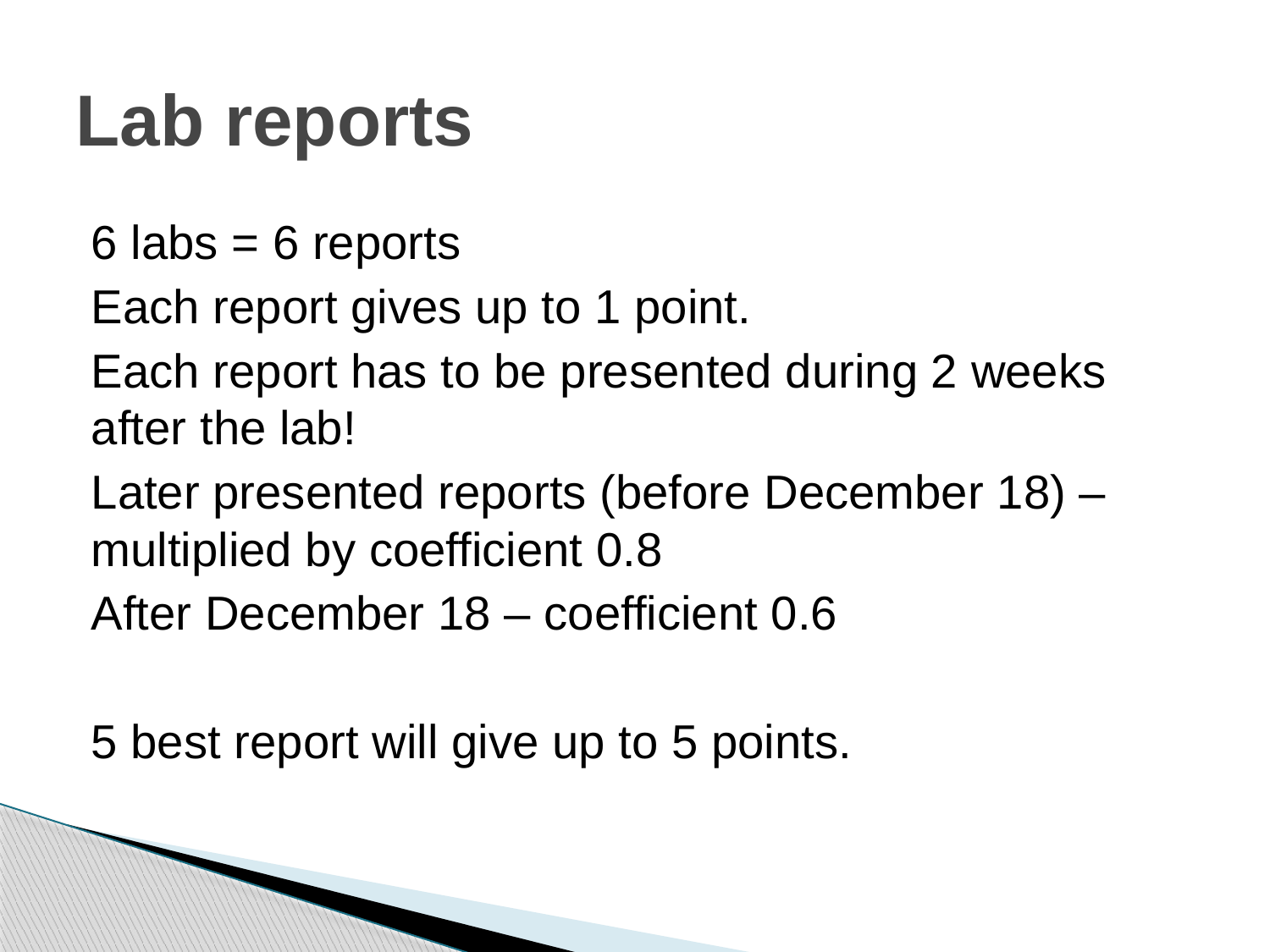

# Lab reports
6 labs = 6 reports
Each report gives up to 1 point.
Each report has to be presented during 2 weeks after the lab!
Later presented reports (before December 18) – multiplied by coefficient 0.8
After December 18 – coefficient 0.6

5 best report will give up to 5 points.